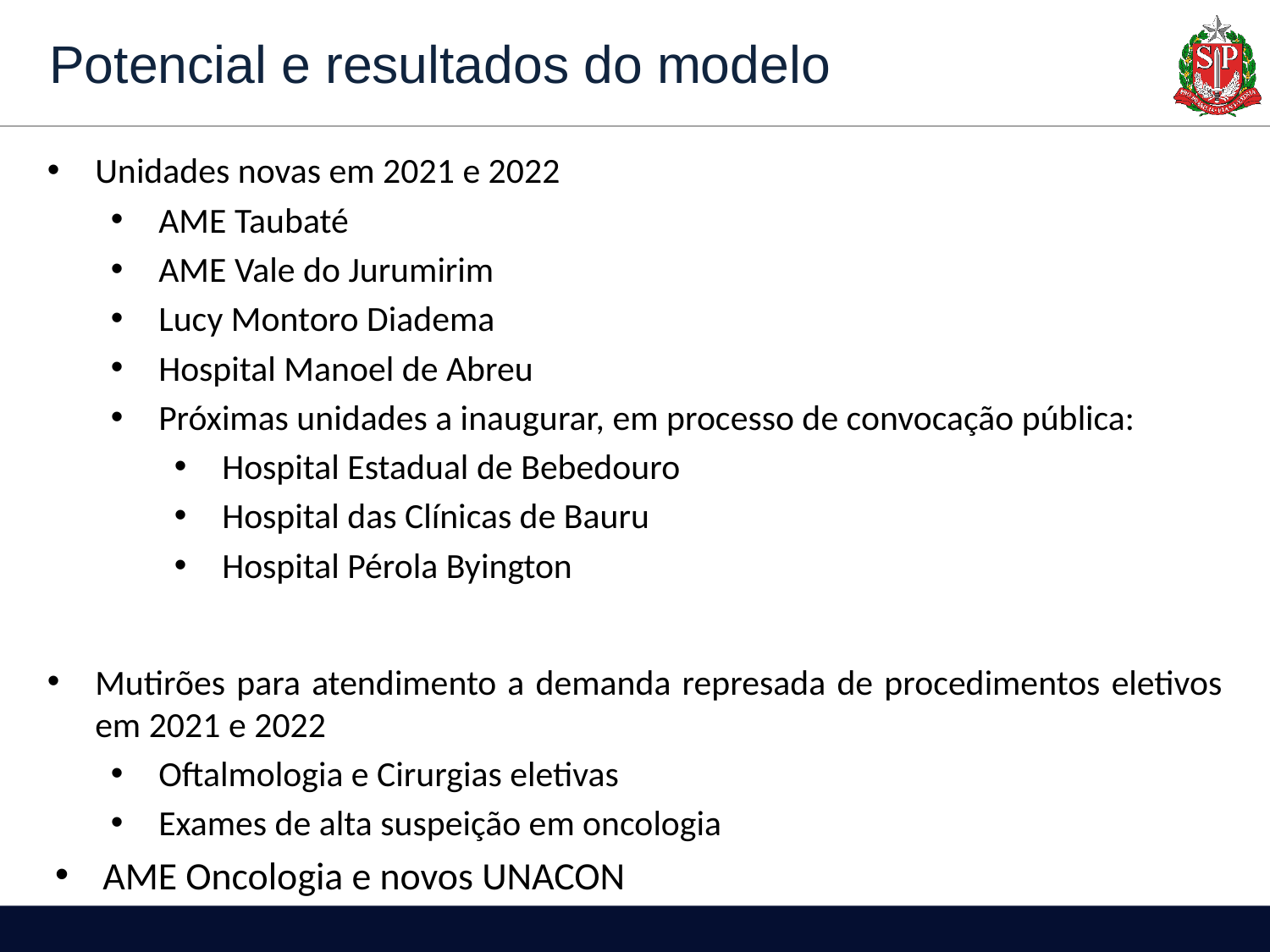

# Potencial e resultados do modelo
Unidades novas em 2021 e 2022
AME Taubaté
AME Vale do Jurumirim
Lucy Montoro Diadema
Hospital Manoel de Abreu
Próximas unidades a inaugurar, em processo de convocação pública:
Hospital Estadual de Bebedouro
Hospital das Clínicas de Bauru
Hospital Pérola Byington

Mutirões para atendimento a demanda represada de procedimentos eletivos em 2021 e 2022
Oftalmologia e Cirurgias eletivas
Exames de alta suspeição em oncologia
AME Oncologia e novos UNACON